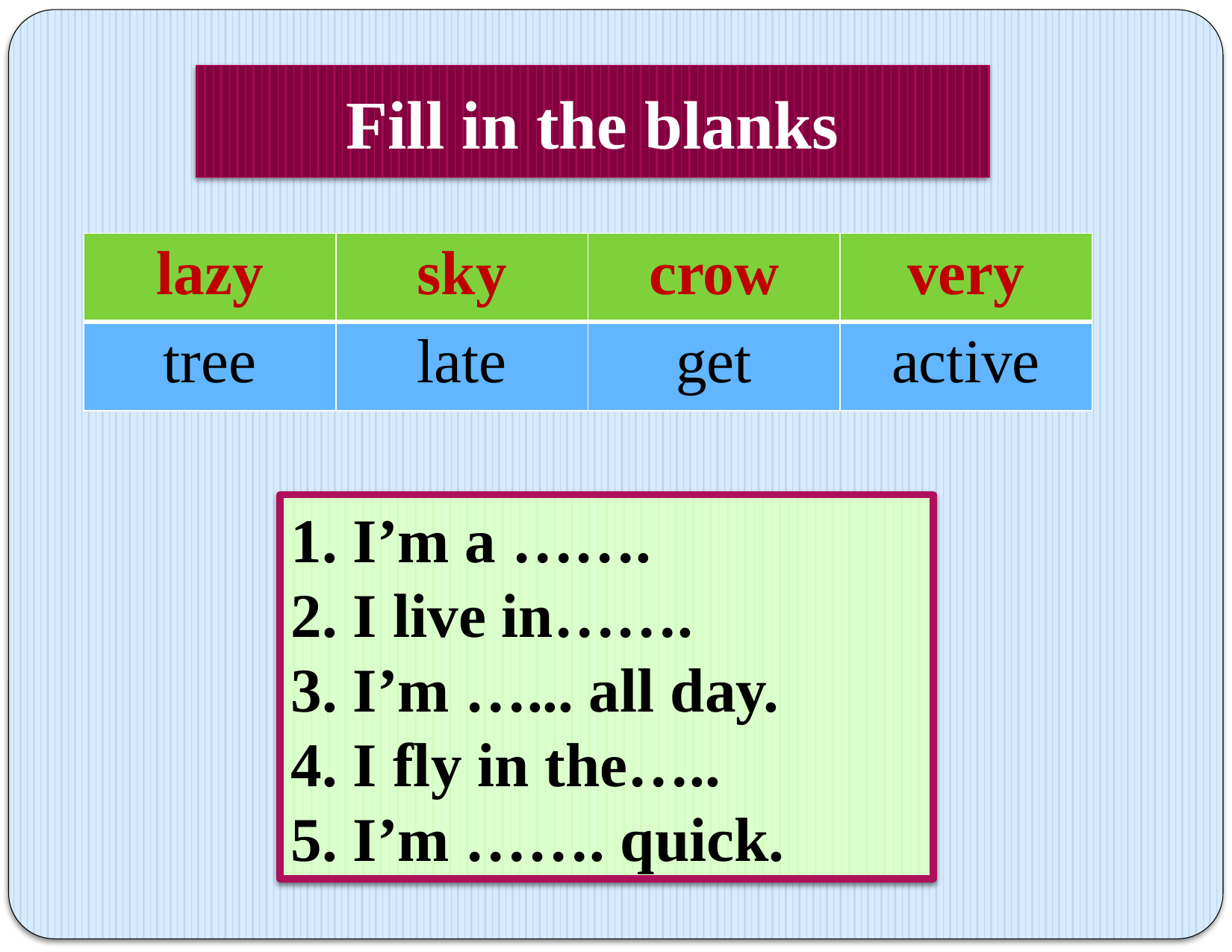

Fill in the blanks
| lazy | sky | crow | very |
| --- | --- | --- | --- |
| tree | late | get | active |
1. I’m a …….
2. I live in…….
3. I’m …... all day.
4. I fly in the…..
5. I’m ……. quick.